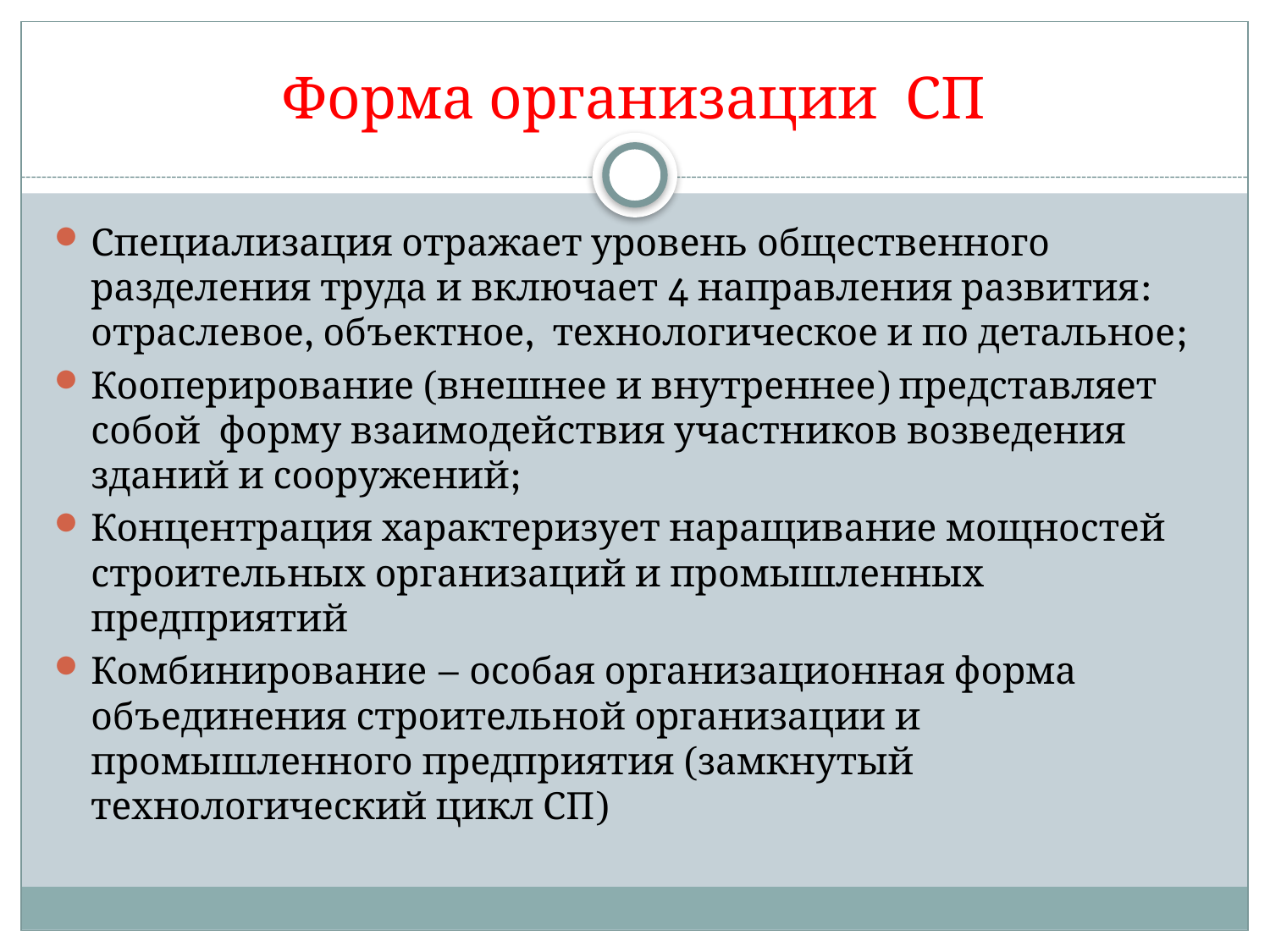

# Форма организации  СП
Специализация отражает уровень общественного разделения труда и включает 4 направления развития: отраслевое, объектное,  технологическое и по детальное;
Кооперирование (внешнее и внутреннее) представляет собой  форму взаимодействия участников возведения зданий и сооружений;
Концентрация характеризует наращивание мощностей строительных организаций и промышленных предприятий
Комбинирование – особая организационная форма объединения строительной организации и промышленного предприятия (замкнутый технологический цикл СП)